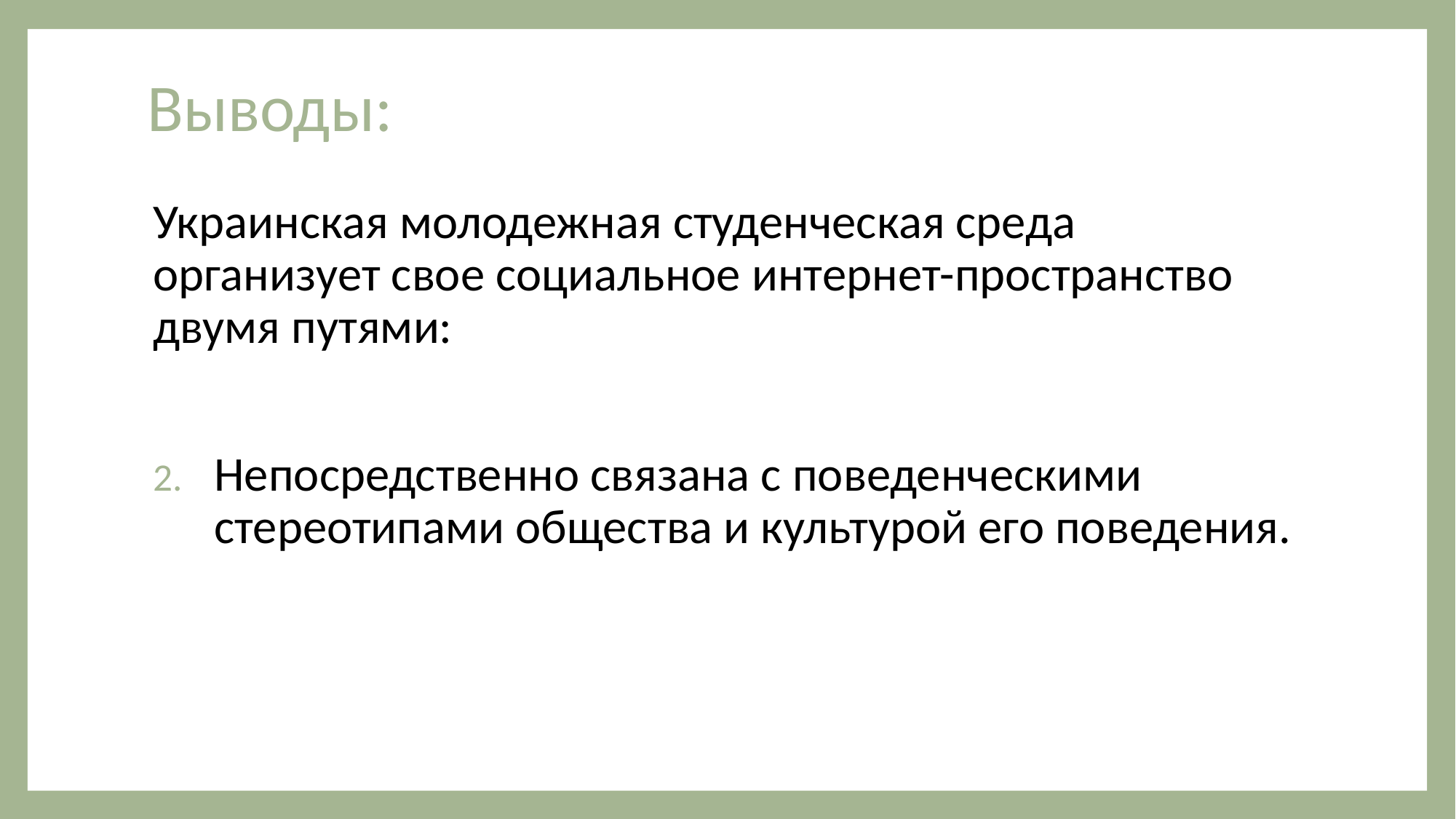

# Выводы:
Украинская молодежная студенческая среда организует свое социальное интернет-пространство двумя путями:

Непосредственно связана с поведенческими стереотипами общества и культурой его поведения.